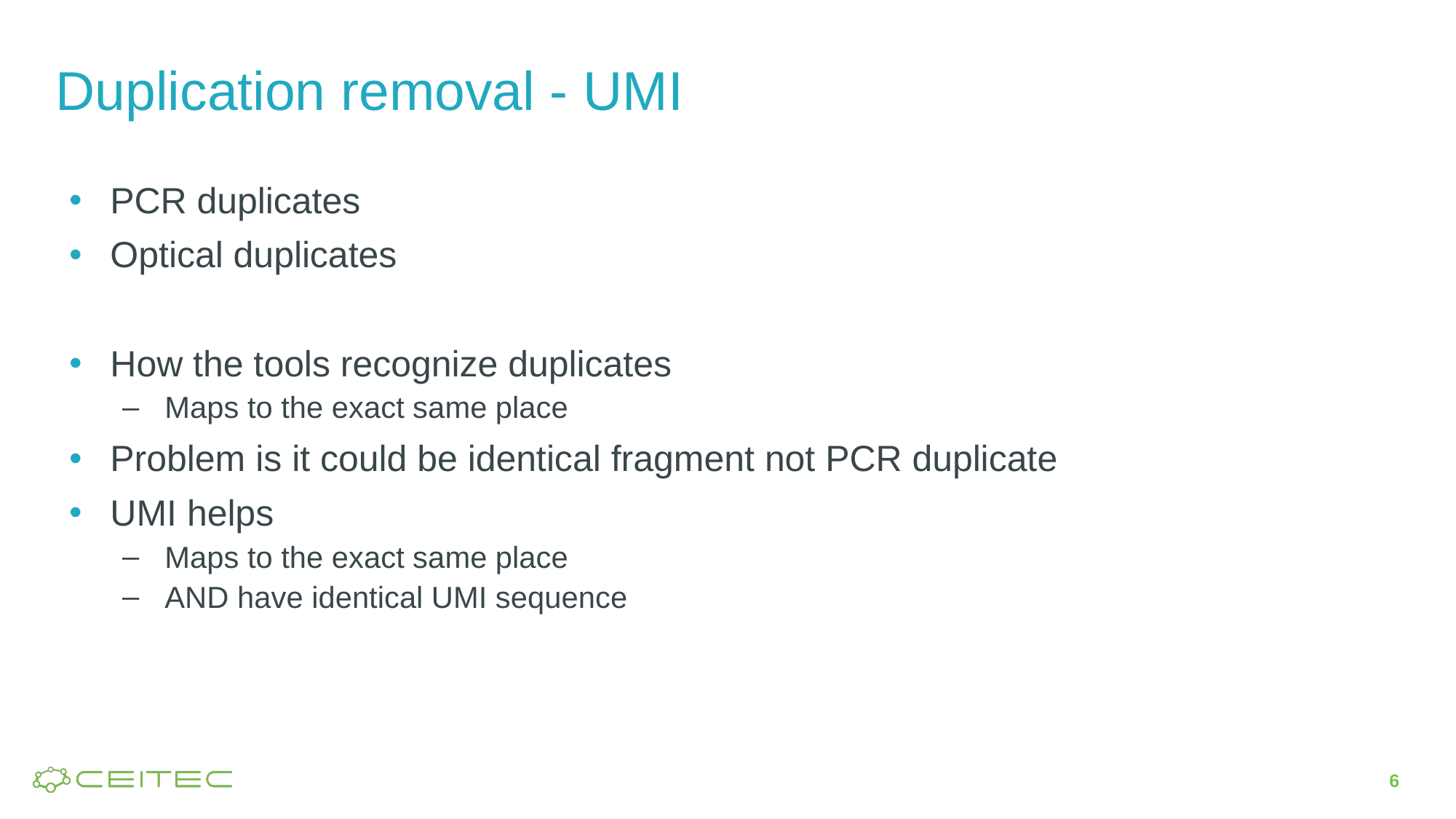

# Duplication removal - UMI
PCR duplicates
Optical duplicates

How the tools recognize duplicates
Maps to the exact same place
Problem is it could be identical fragment not PCR duplicate
UMI helps
Maps to the exact same place
AND have identical UMI sequence

6